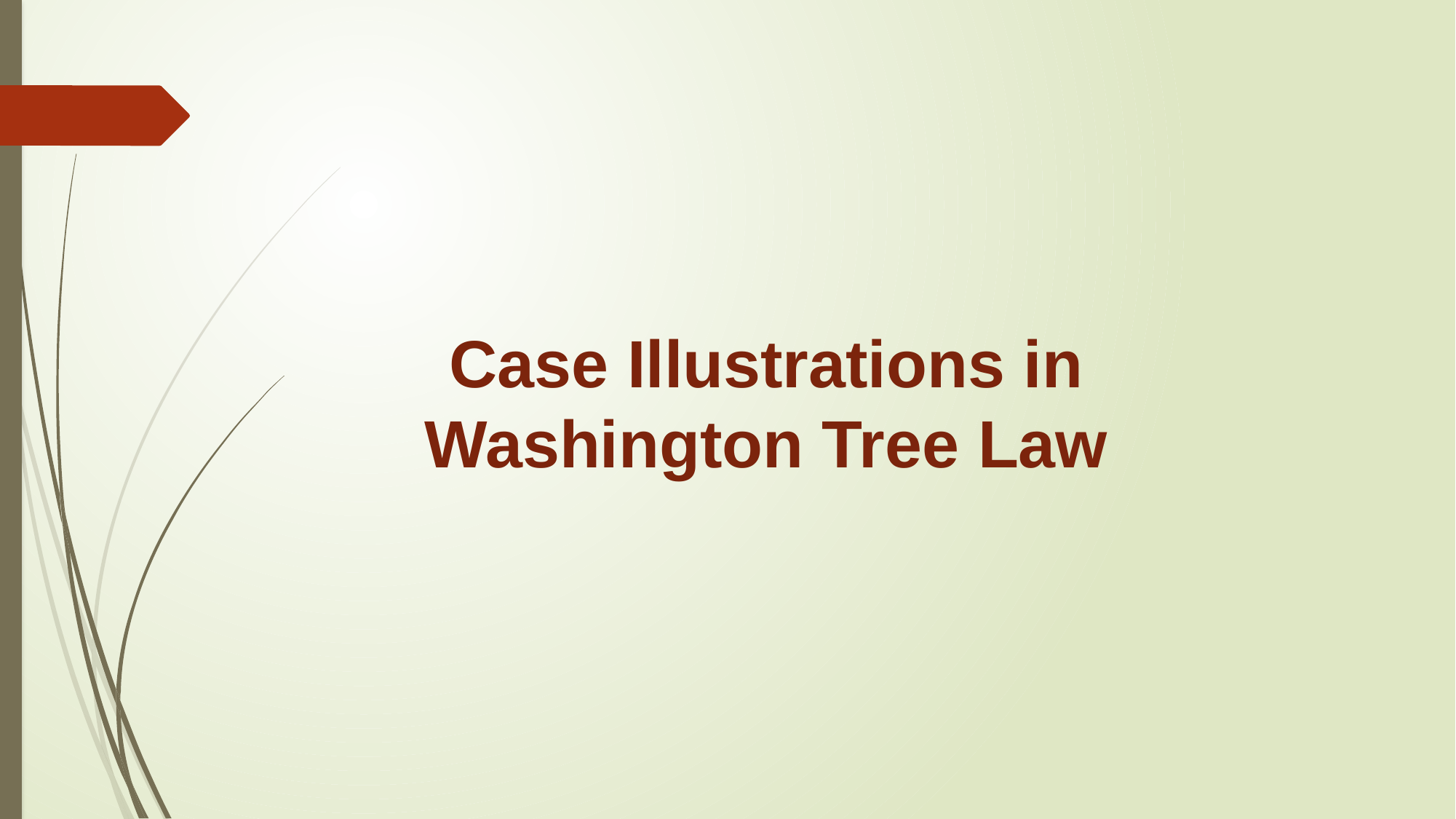

# Case Illustrations in Washington Tree Law